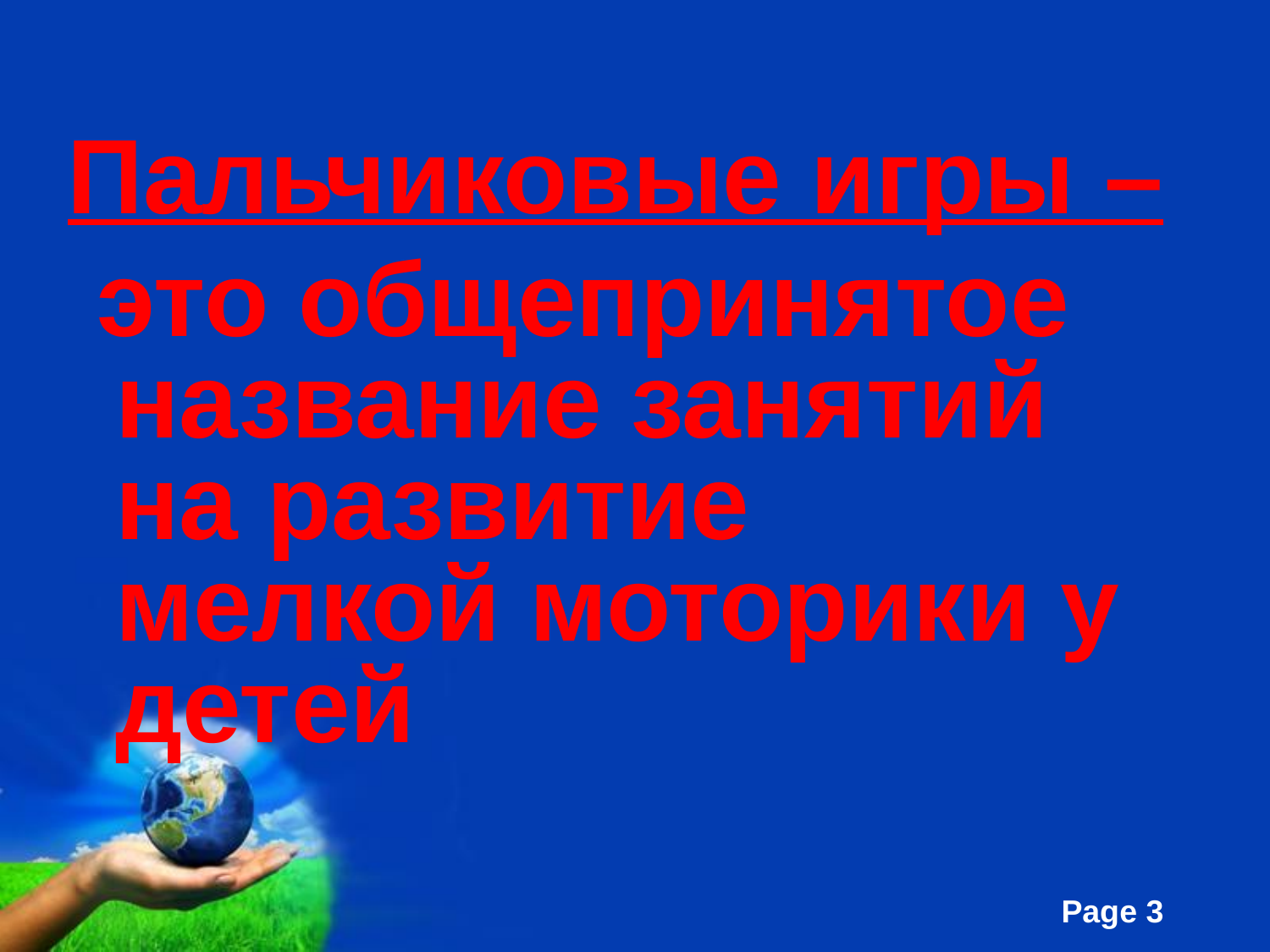

Пальчиковые игры –
 это общепринятое  название занятий на развитие  мелкой моторики у детей